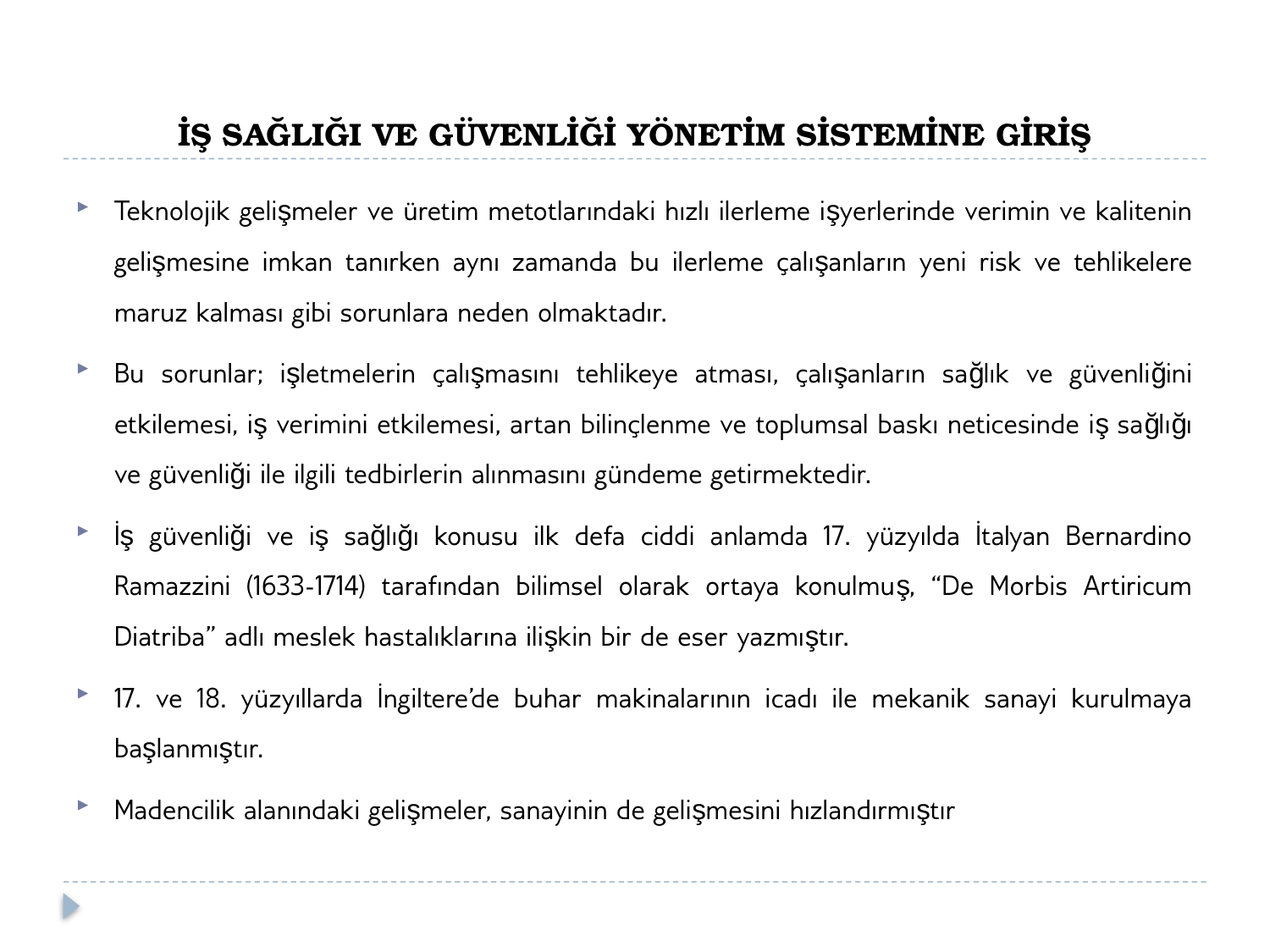

# İŞ SAĞLIĞI VE GÜVENLİĞİ YÖNETİM SİSTEMİNE GİRİŞ
Teknolojik gelişmeler ve üretim metotlarındaki hızlı ilerleme işyerlerinde verimin ve kalitenin gelişmesine imkan tanırken aynı zamanda bu ilerleme çalışanların yeni risk ve tehlikelere maruz kalması gibi sorunlara neden olmaktadır.
Bu sorunlar; işletmelerin çalışmasını tehlikeye atması, çalışanların sağlık ve güvenliğini etkilemesi, iş verimini etkilemesi, artan bilinçlenme ve toplumsal baskı neticesinde iş sağlığı ve güvenliği ile ilgili tedbirlerin alınmasını gündeme getirmektedir.
İş güvenliği ve iş sağlığı konusu ilk defa ciddi anlamda 17. yüzyılda İtalyan Bernardino Ramazzini (1633-1714) tarafından bilimsel olarak ortaya konulmuş, “De Morbis Artiricum Diatriba” adlı meslek hastalıklarına ilişkin bir de eser yazmıştır.
17. ve 18. yüzyıllarda İngiltere’de buhar makinalarının icadı ile mekanik sanayi kurulmaya başlanmıştır.
Madencilik alanındaki gelişmeler, sanayinin de gelişmesini hızlandırmıştır